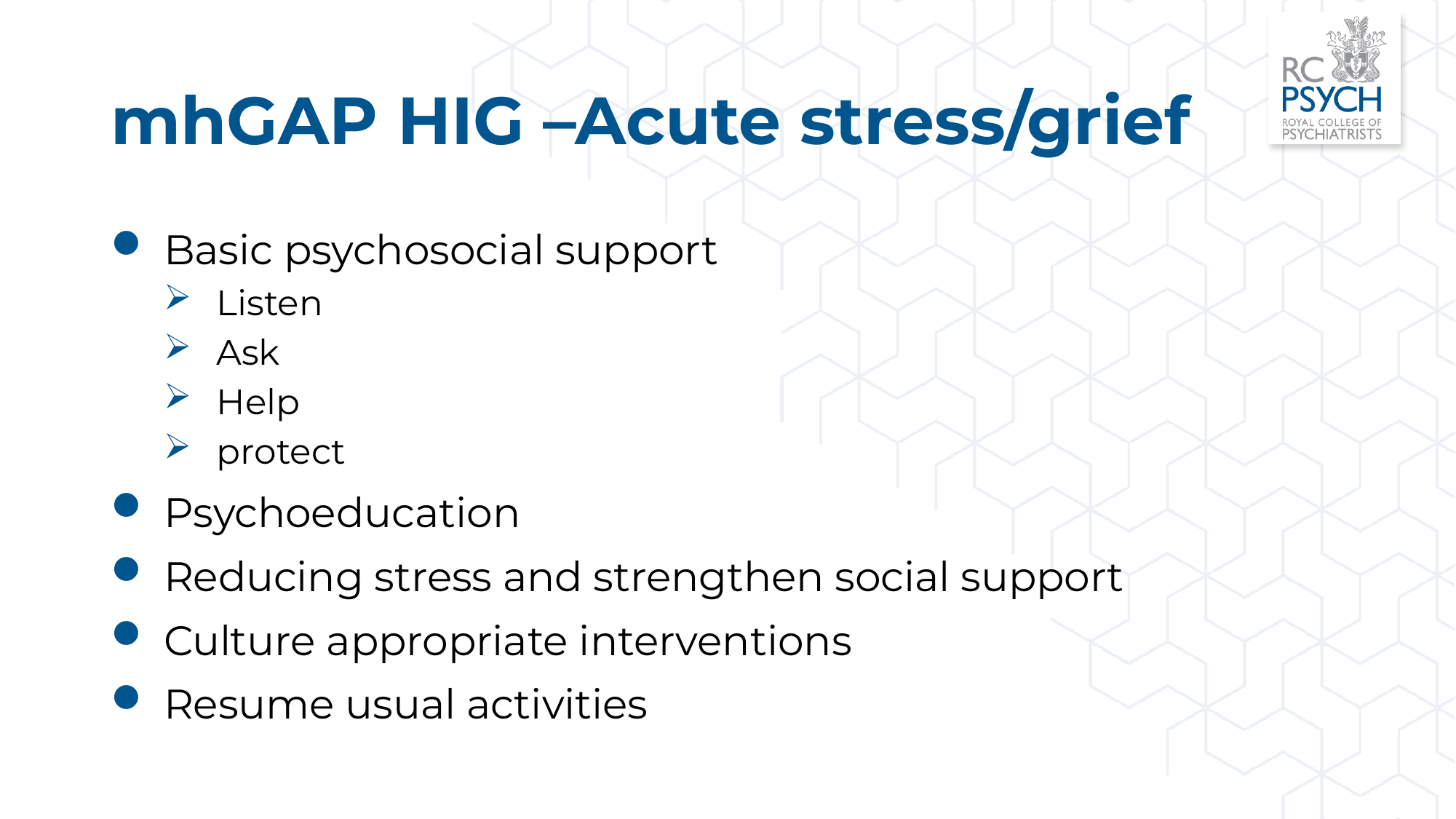

# mhGAP HIG –Acute stress/grief
Basic psychosocial support
Listen
Ask
Help
protect
Psychoeducation
Reducing stress and strengthen social support
Culture appropriate interventions
Resume usual activities